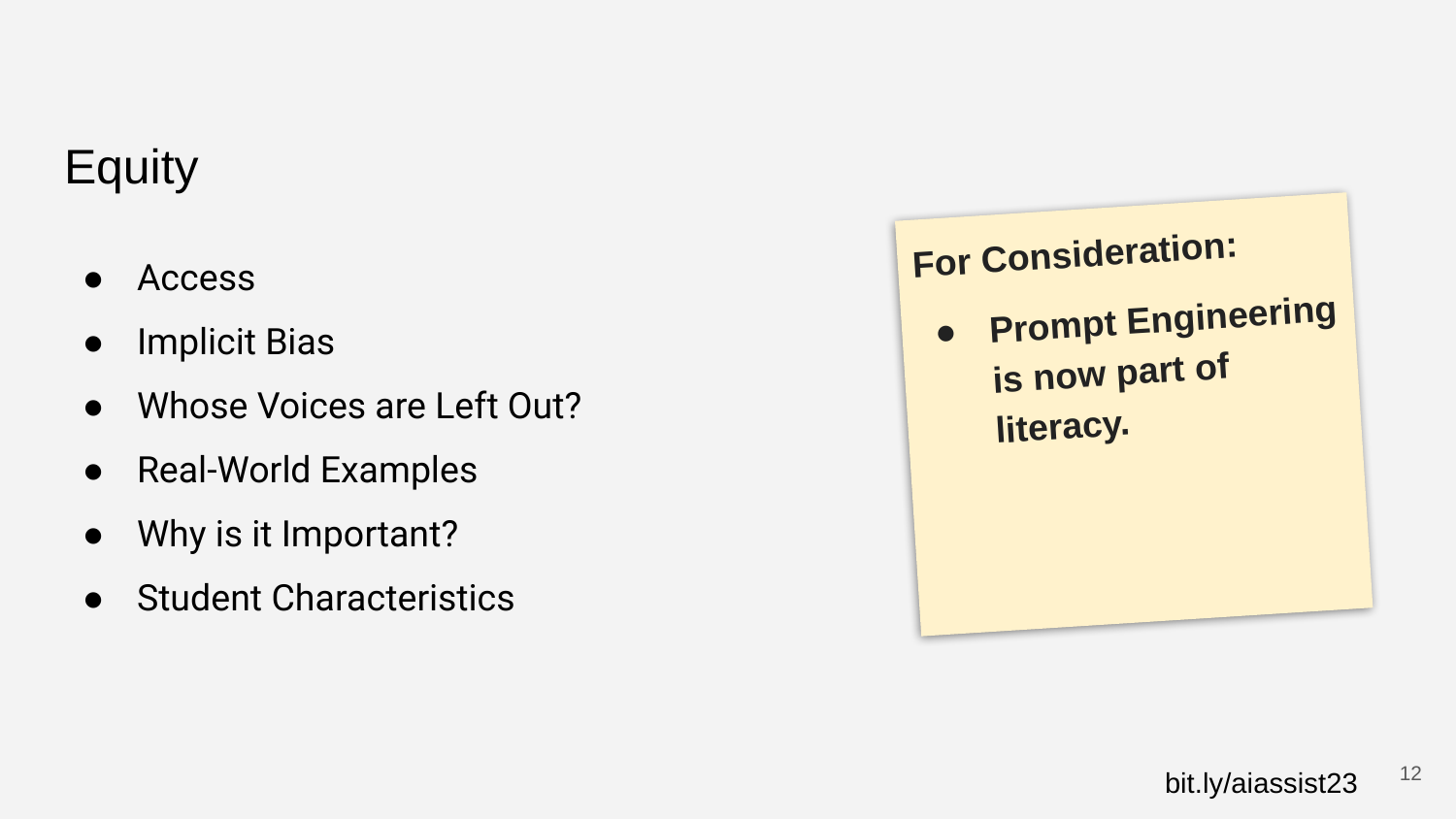

# Equity
For Consideration:
Prompt Engineering is now part of literacy.
Access
Implicit Bias
Whose Voices are Left Out?
Real-World Examples
Why is it Important?
Student Characteristics
12
bit.ly/aiassist23